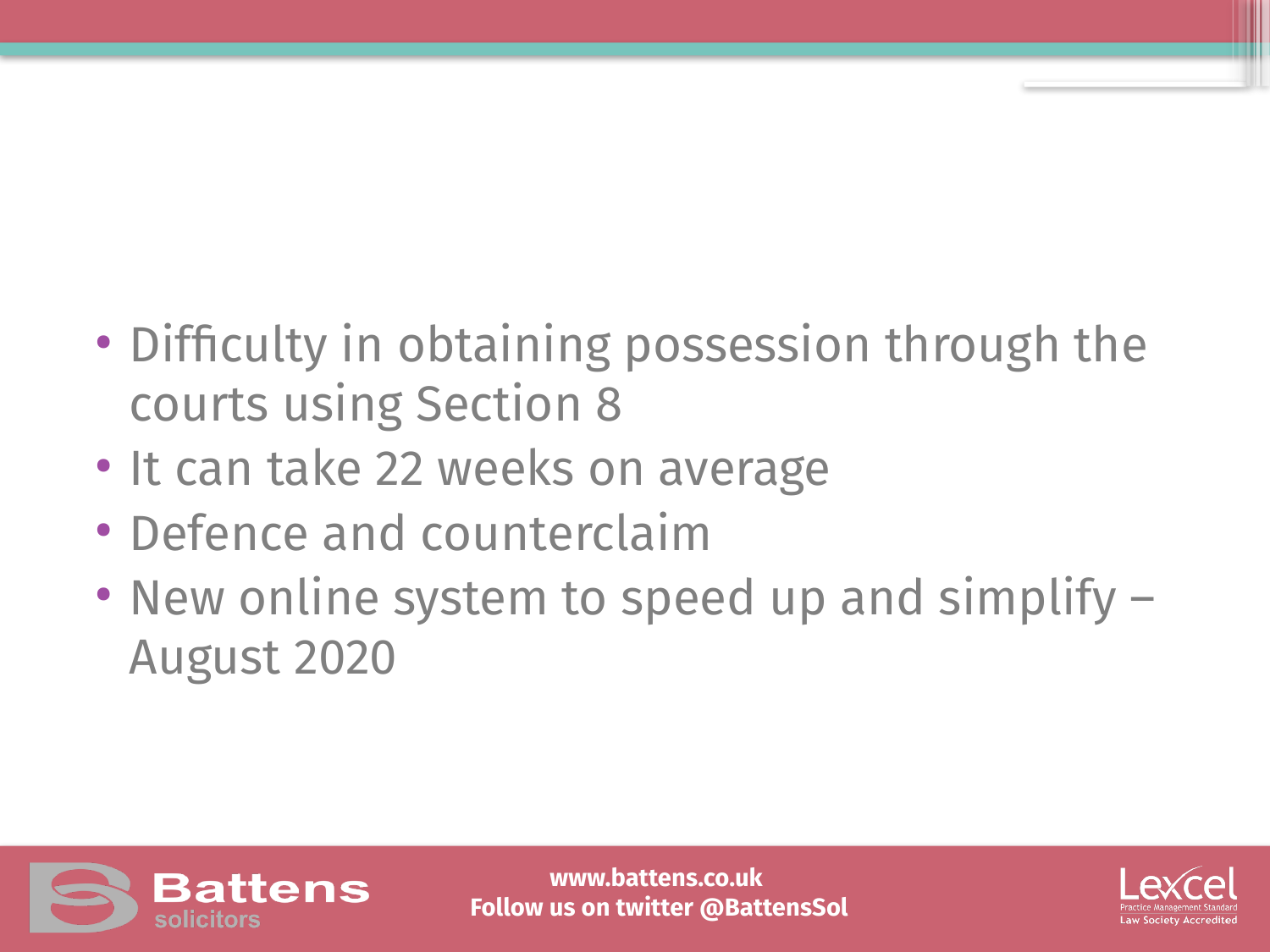

#
Difficulty in obtaining possession through the courts using Section 8
It can take 22 weeks on average
Defence and counterclaim
New online system to speed up and simplify – August 2020